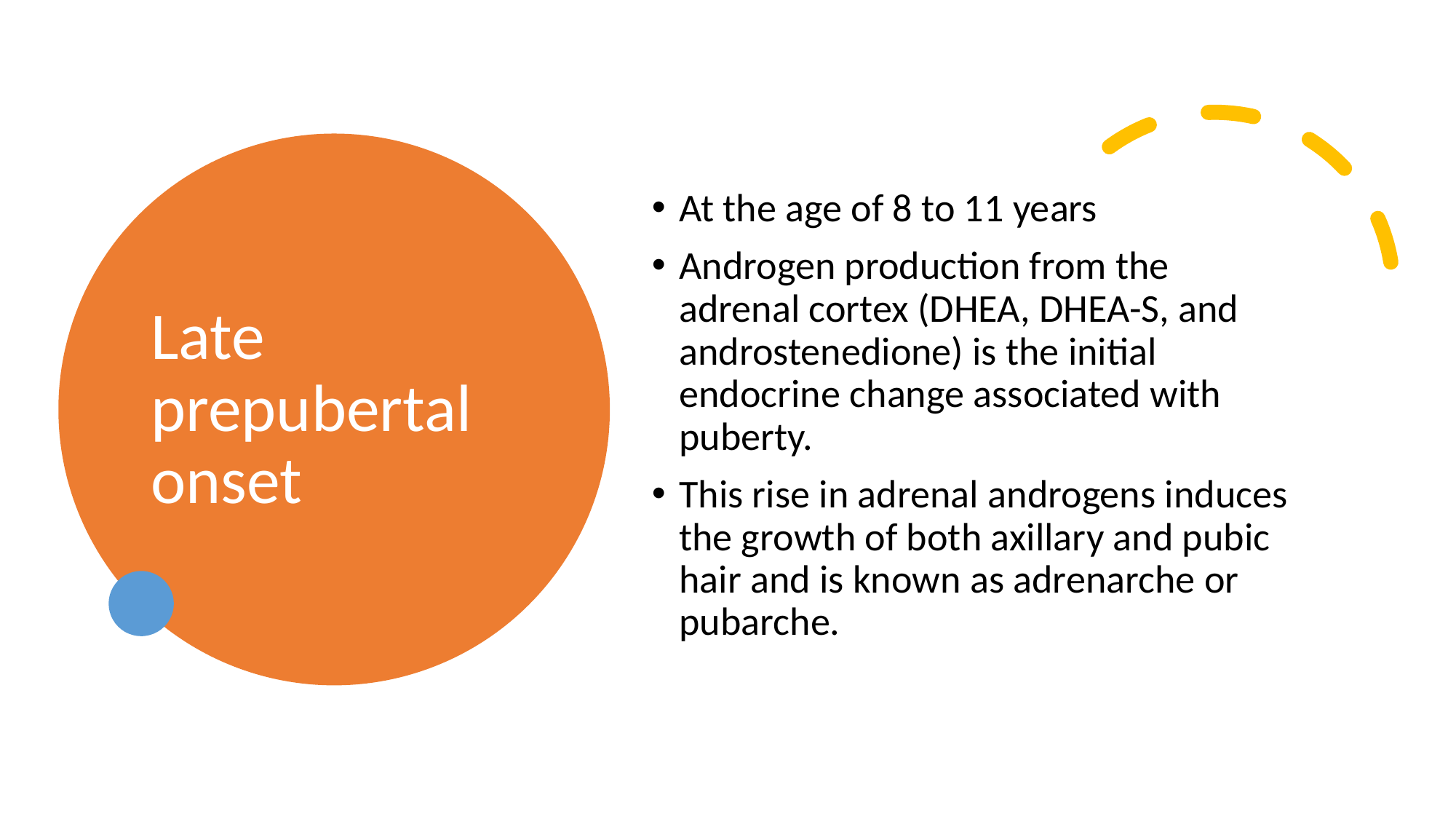

# Late prepubertal onset
At the age of 8 to 11 years
Androgen production from the adrenal cortex (DHEA, DHEA-S, and androstenedione) is the initial endocrine change associated with puberty.
This rise in adrenal androgens induces the growth of both axillary and pubic hair and is known as adrenarche or pubarche.